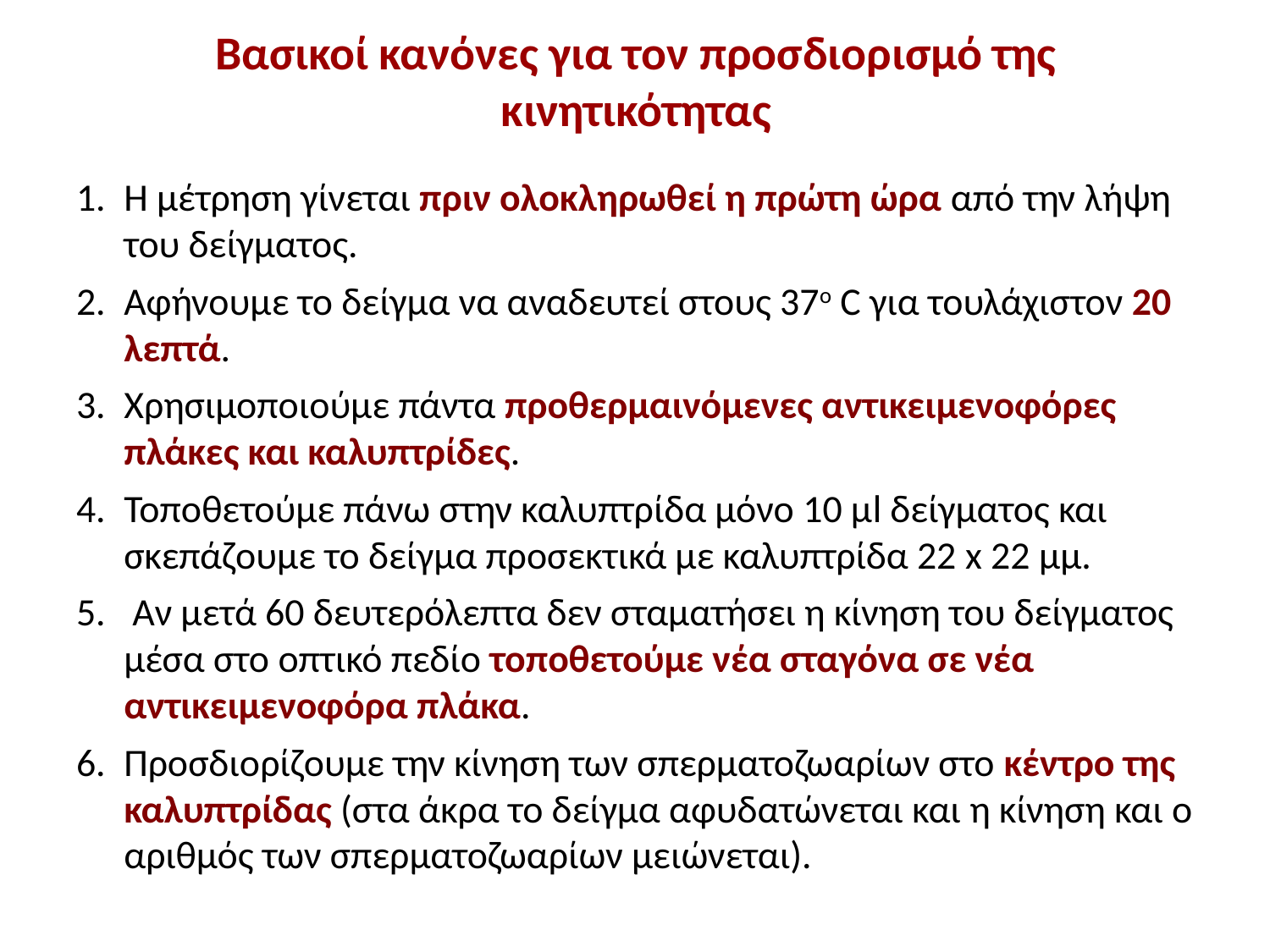

# Βασικοί κανόνες για τον προσδιορισμό της κινητικότητας
Η μέτρηση γίνεται πριν ολοκληρωθεί η πρώτη ώρα από την λήψη του δείγματος.
Αφήνουμε το δείγμα να αναδευτεί στους 37ο C για τουλάχιστον 20 λεπτά.
Χρησιμοποιούμε πάντα προθερμαινόμενες αντικειμενοφόρες πλάκες και καλυπτρίδες.
Τοποθετούμε πάνω στην καλυπτρίδα μόνο 10 μl δείγματος και σκεπάζουμε το δείγμα προσεκτικά με καλυπτρίδα 22 x 22 μμ.
 Αν μετά 60 δευτερόλεπτα δεν σταματήσει η κίνηση του δείγματος μέσα στο οπτικό πεδίο τοποθετούμε νέα σταγόνα σε νέα αντικειμενοφόρα πλάκα.
Προσδιορίζουμε την κίνηση των σπερματοζωαρίων στο κέντρο της καλυπτρίδας (στα άκρα το δείγμα αφυδατώνεται και η κίνηση και ο αριθμός των σπερματοζωαρίων μειώνεται).